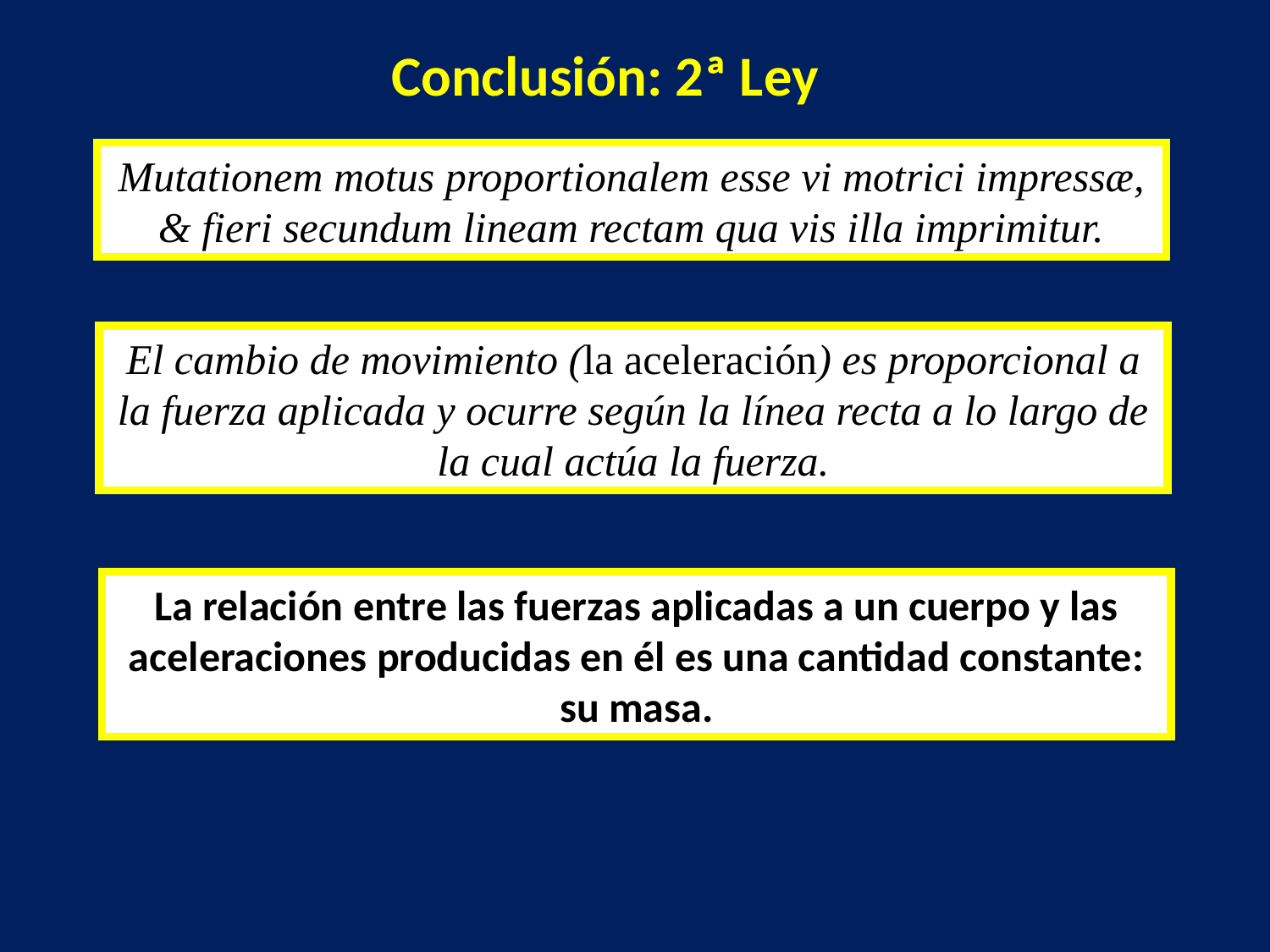

Conclusión: 2ª Ley
Mutationem motus proportionalem esse vi motrici impressæ, & fieri secundum lineam rectam qua vis illa imprimitur.
El cambio de movimiento (la aceleración) es proporcional a la fuerza aplicada y ocurre según la línea recta a lo largo de la cual actúa la fuerza.
La relación entre las fuerzas aplicadas a un cuerpo y las aceleraciones producidas en él es una cantidad constante: su masa.